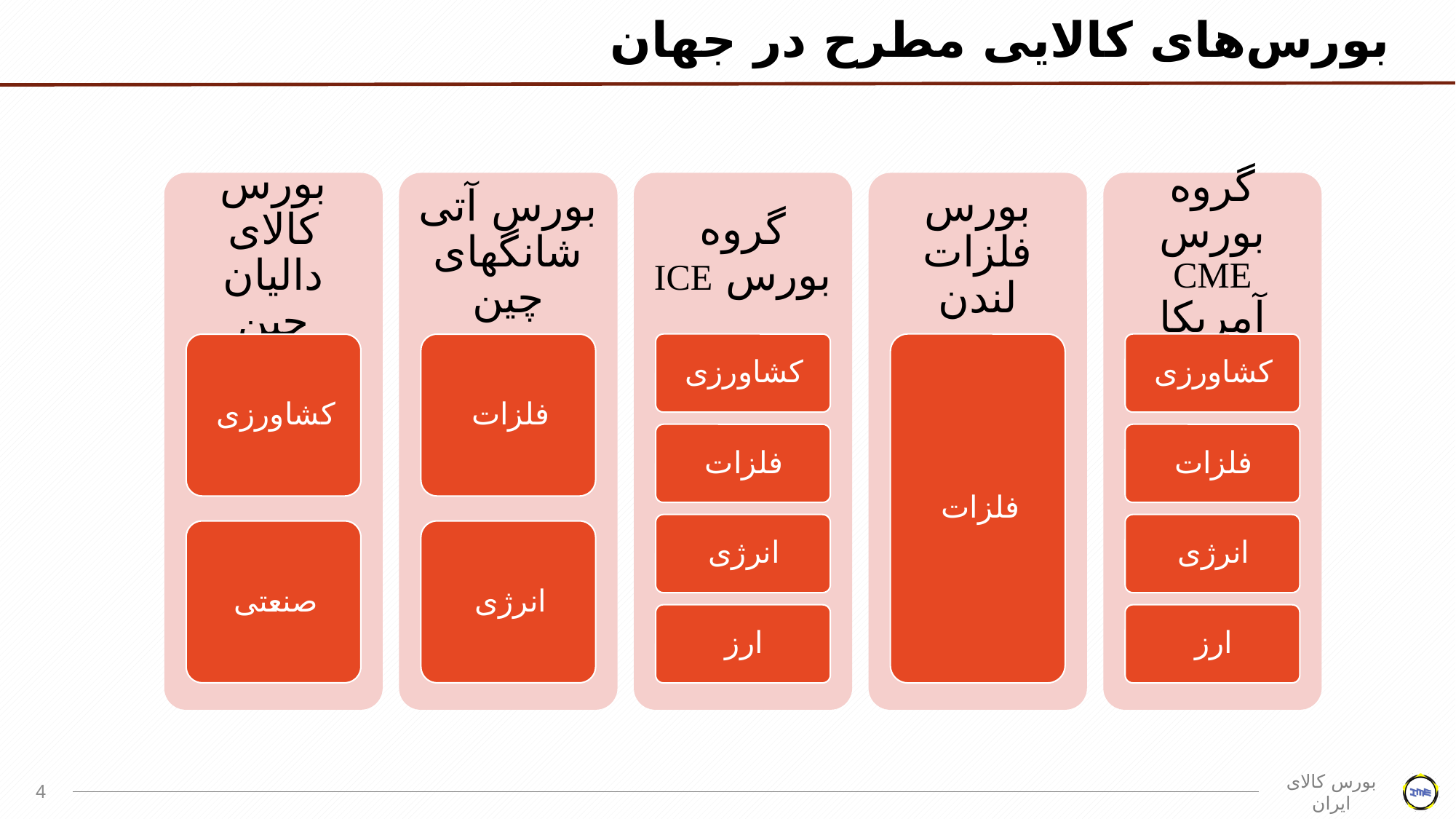

# بورس‌های کالایی مطرح در جهان
گروه بورس CME آمریکا
کشاورزی
فلزات
انرژی
ارز
بورس فلزات لندن
فلزات
گروه بورس ICE
کشاورزی
فلزات
انرژی
ارز
بورس آتی شانگهای چین
فلزات
انرژی
بورس کالای دالیان چین
کشاورزی
صنعتی
4
بورس کالای ایران